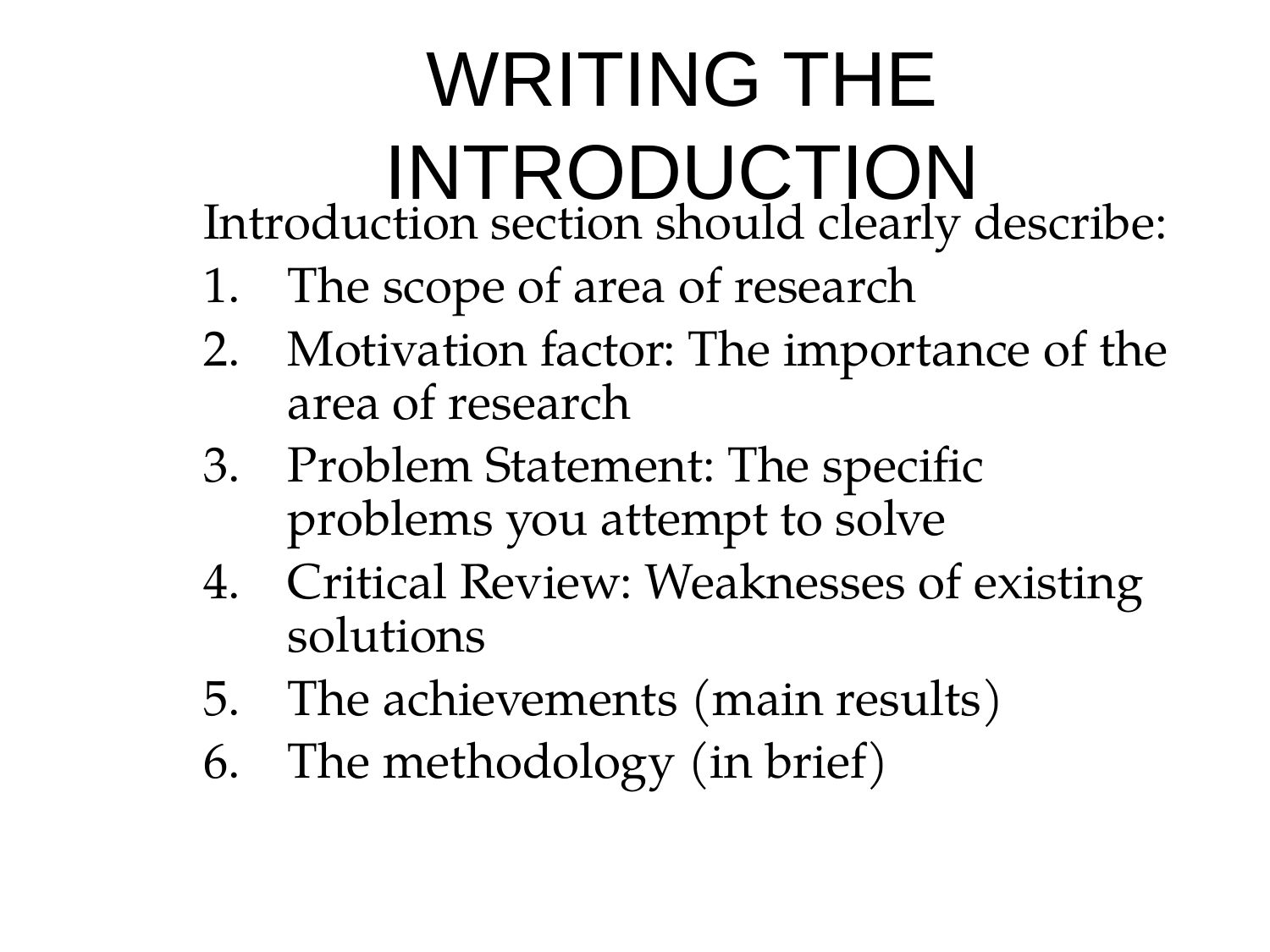

# WRITING THE INTRODUCTION
Introduction section should clearly describe:
The scope of area of research
Motivation factor: The importance of the area of research
Problem Statement: The specific problems you attempt to solve
Critical Review: Weaknesses of existing solutions
The achievements (main results)
The methodology (in brief)